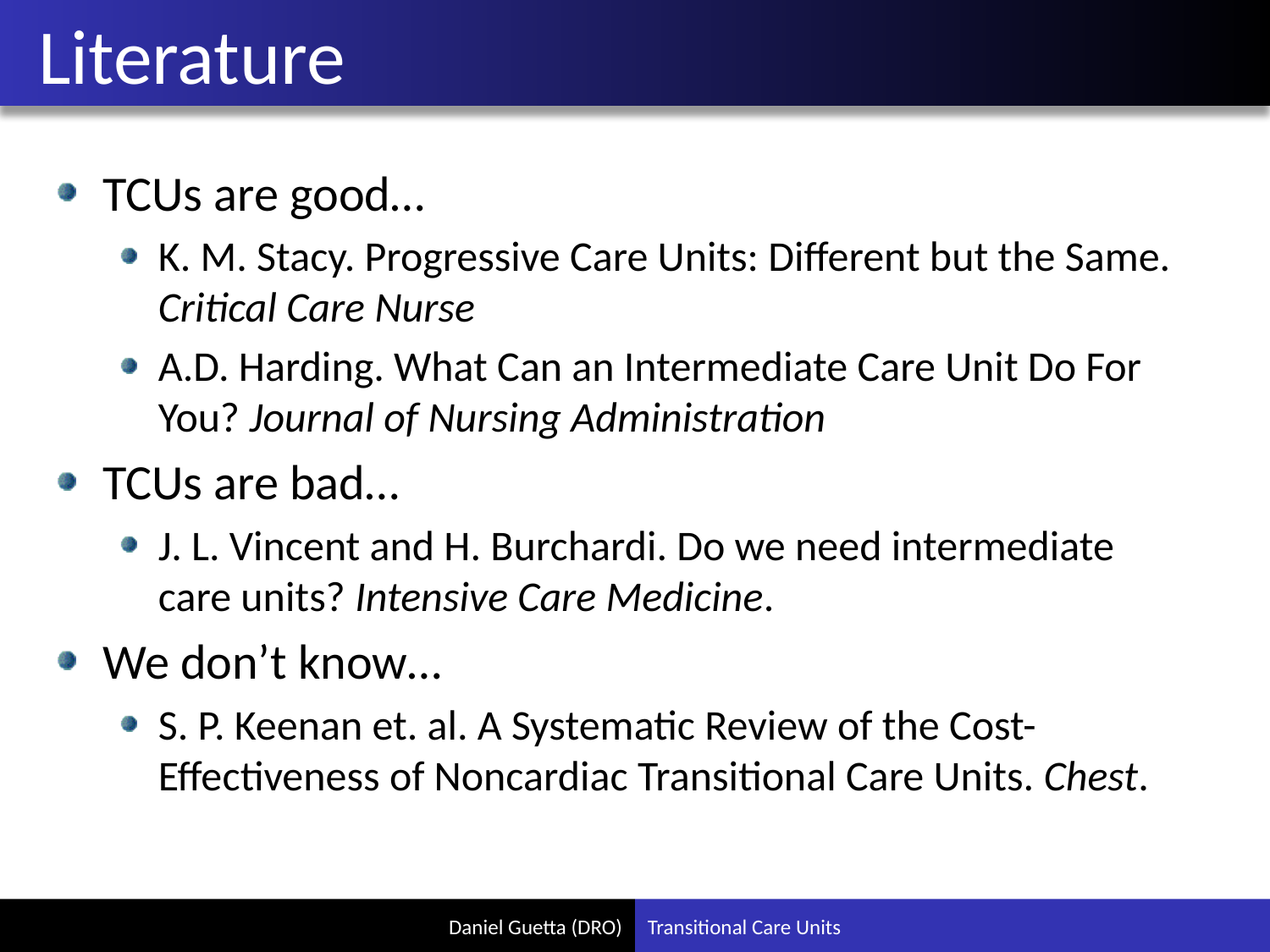

# Literature
TCUs are good…
K. M. Stacy. Progressive Care Units: Different but the Same. Critical Care Nurse
A.D. Harding. What Can an Intermediate Care Unit Do For You? Journal of Nursing Administration
TCUs are bad…
J. L. Vincent and H. Burchardi. Do we need intermediate care units? Intensive Care Medicine.
We don’t know…
S. P. Keenan et. al. A Systematic Review of the Cost-Effectiveness of Noncardiac Transitional Care Units. Chest.